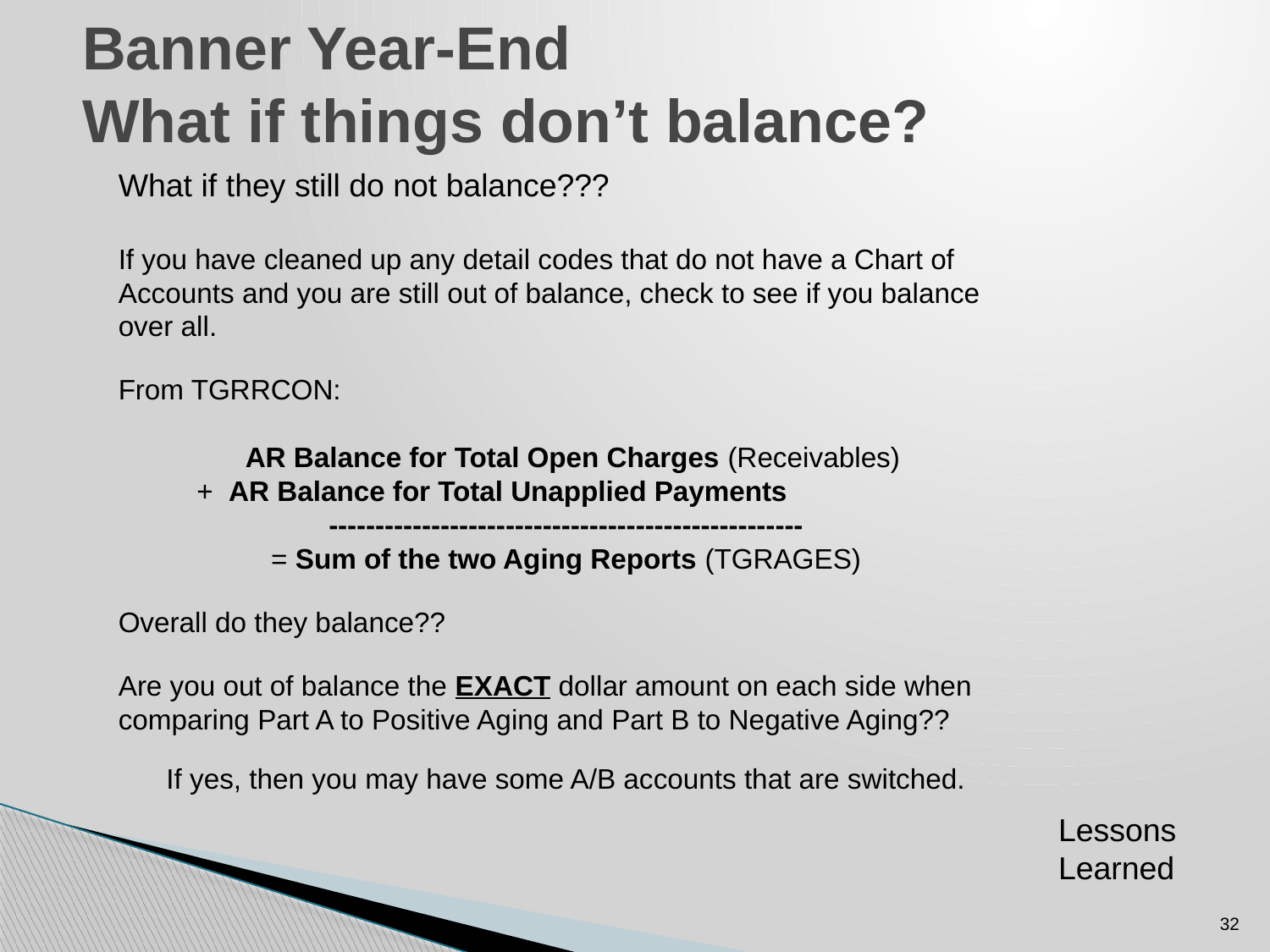

# Banner Year-End What if things don’t balance?
What if they still do not balance???

If you have cleaned up any detail codes that do not have a Chart of Accounts and you are still out of balance, check to see if you balance over all.

From TGRRCON:

	AR Balance for Total Open Charges (Receivables)
          +  AR Balance for Total Unapplied Payments
---------------------------------------------------
= Sum of the two Aging Reports (TGRAGES)

Overall do they balance??

Are you out of balance the EXACT dollar amount on each side when comparing Part A to Positive Aging and Part B to Negative Aging??

If yes, then you may have some A/B accounts that are switched.

Lessons Learned
32